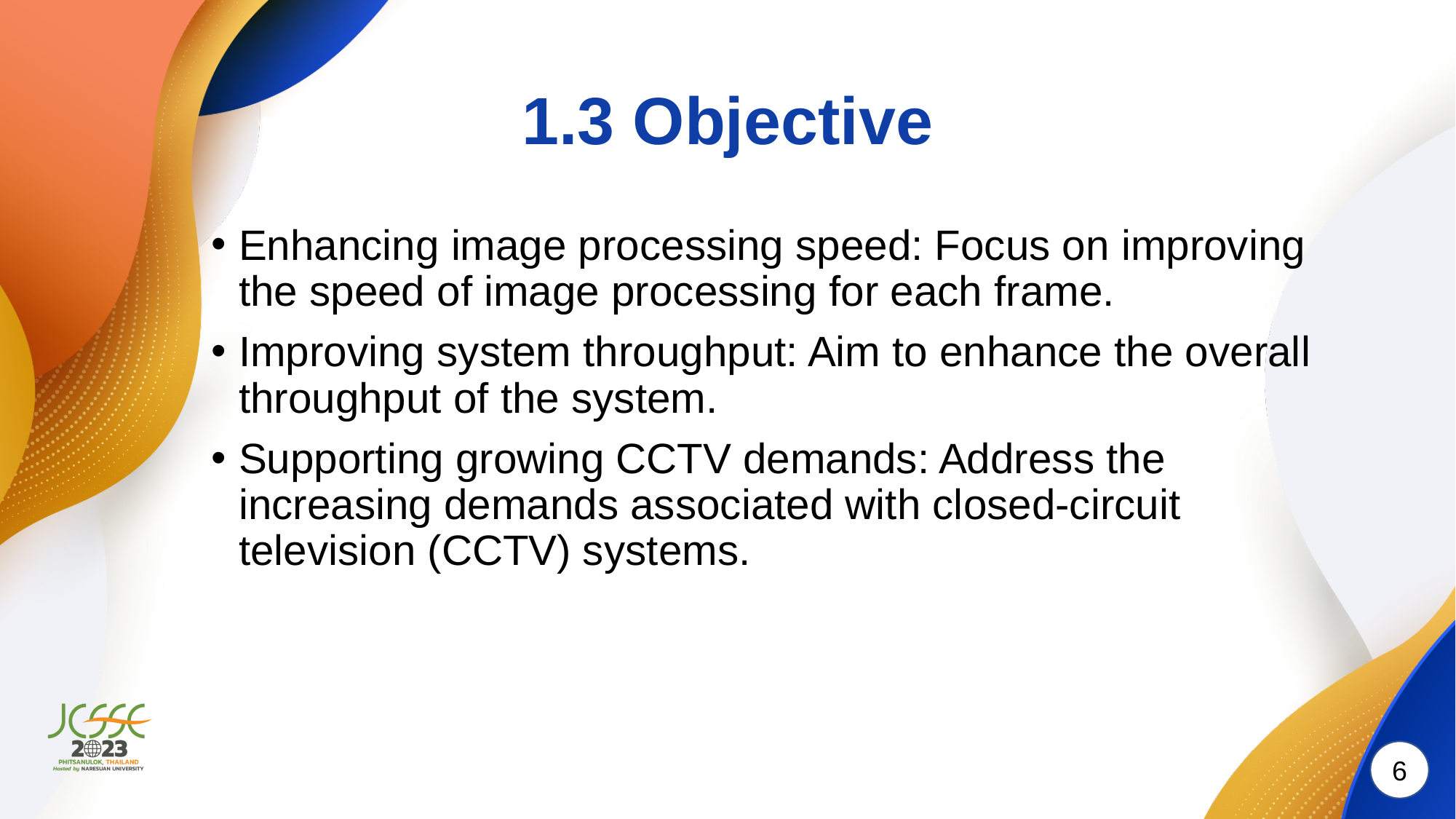

# 1.3 Objective
Enhancing image processing speed: Focus on improving the speed of image processing for each frame.
Improving system throughput: Aim to enhance the overall throughput of the system.
Supporting growing CCTV demands: Address the increasing demands associated with closed-circuit television (CCTV) systems.